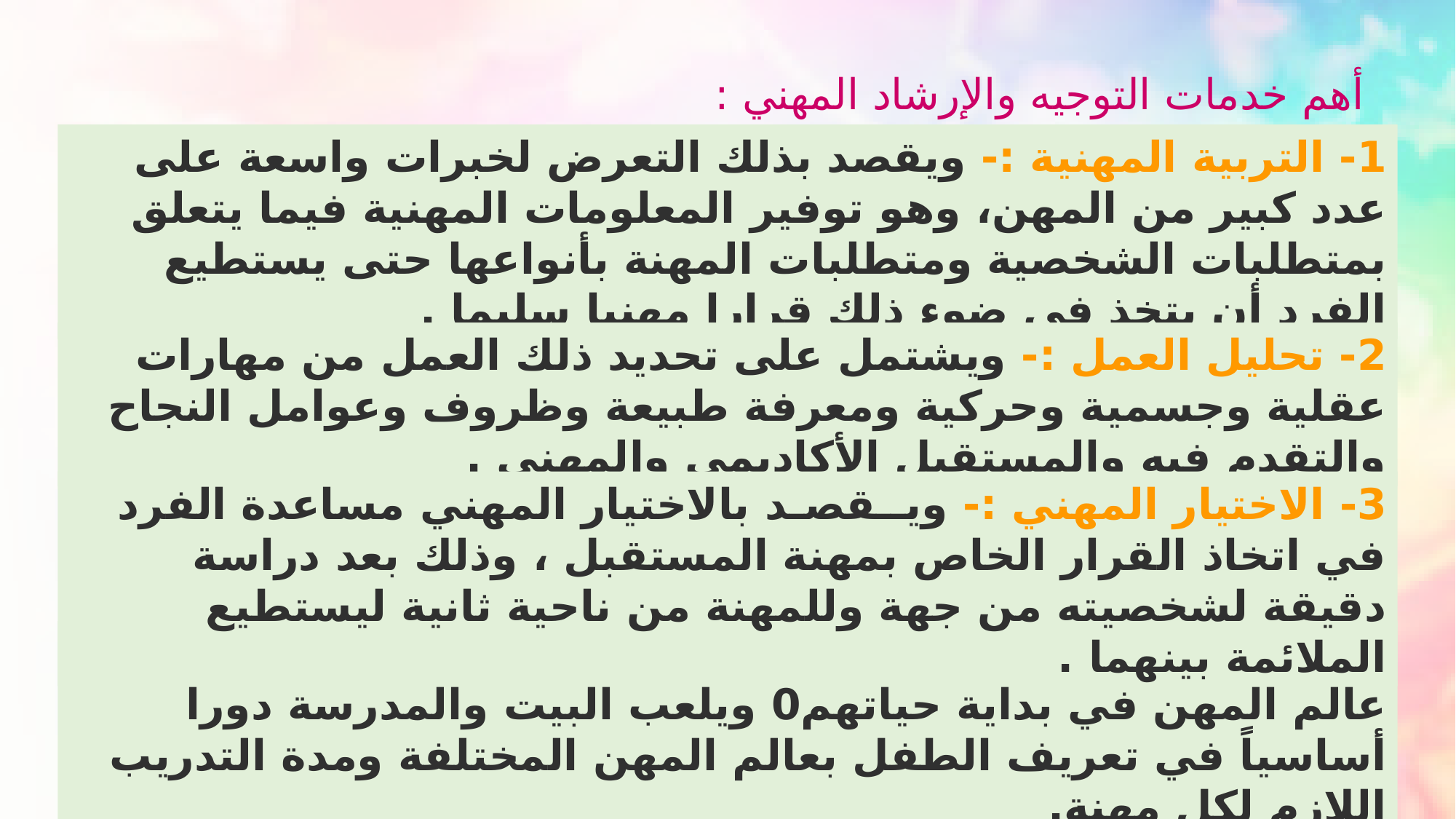

أهم خدمات التوجيه والإرشاد المهني :
1- التربية المهنية :- ويقصد بذلك التعرض لخبرات واسعة على عدد كبير من المهن، وهو توفير المعلومات المهنية فيما يتعلق بمتطلبات الشخصية ومتطلبات المهنة بأنواعها حتى يستطيع الفرد أن يتخذ في ضوء ذلك قرارا مهنيا سليما .
2- تحليل العمل :- ويشتمل على تحديد ذلك العمل من مهارات عقلية وجسمية وحركية ومعرفة طبيعة وظروف وعوامل النجاح والتقدم فيه والمستقبل الأكاديمي والمهني .
3- الاختيار المهني :- ويــقصـد بالاختيار المهني مساعدة الفرد في اتخاذ القرار الخاص بمهنة المستقبل ، وذلك بعد دراسة دقيقة لشخصيته من جهة وللمهنة من ناحية ثانية ليستطيع الملائمة بينهما .
4- اكتشاف عالم المهن :- من الطبيعي أن يبدأ الأفراد باكتشاف عالم المهن في بداية حياتهم0 ويلعب البيت والمدرسة دوراً أساسياً في تعريف الطفل بعالم المهن المختلفة ومدة التدريب اللازم لكل مهنة.